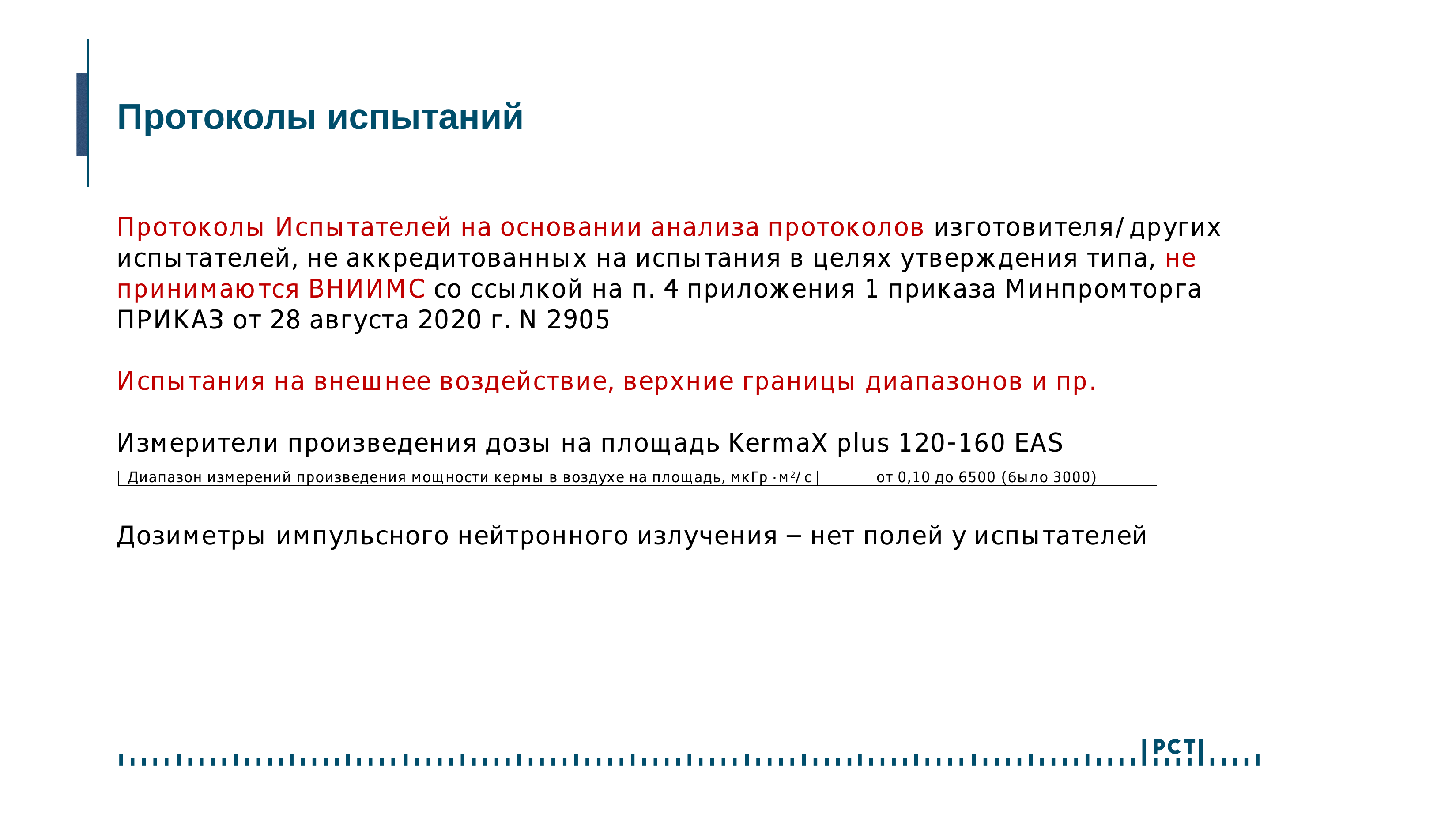

# Протоколы испытаний
Протоколы Испытателей на основании анализа протоколов изготовителя/других испытателей, не аккредитованных на испытания в целях утверждения типа, не принимаются ВНИИМС со ссылкой на п. 4 приложения 1 приказа Минпромторга ПРИКАЗ от 28 августа 2020 г. N 2905

Испытания на внешнее воздействие, верхние границы диапазонов и пр.

Измерители произведения дозы на площадь KermaX plus 120-160 EAS

Дозиметры импульсного нейтронного излучения – нет полей у испытателей

| Диапазон измерений произведения мощности кермы в воздухе на площадь, мкГр⋅м2/с | от 0,10 до 6500 (было 3000) |
| --- | --- |